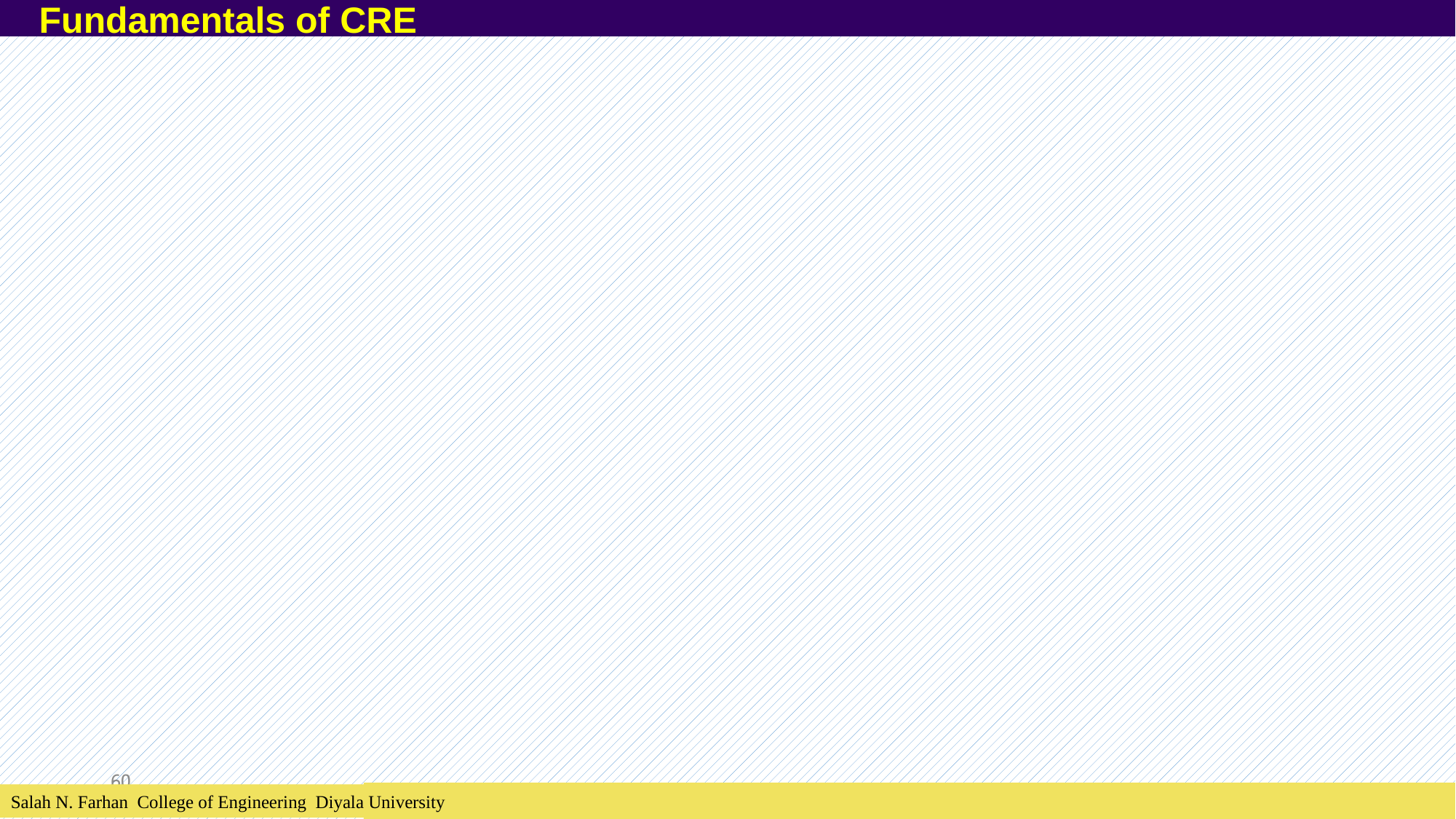

Fundamentals of CRE

60

Salah N. Farhan  College of Engineering  Diyala University